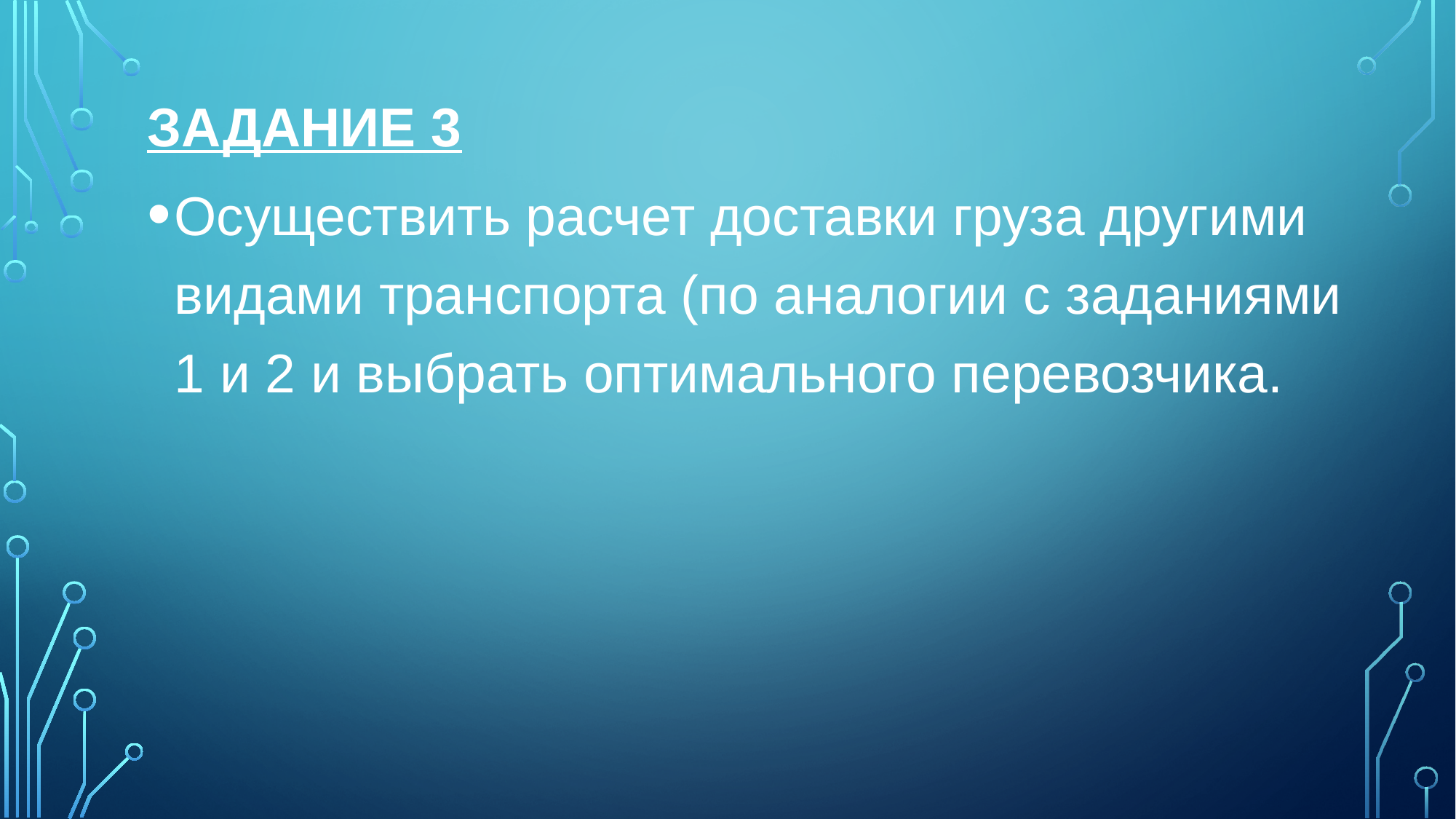

# Задание 3
Осуществить расчет доставки груза другими видами транспорта (по аналогии с заданиями 1 и 2 и выбрать оптимального перевозчика.